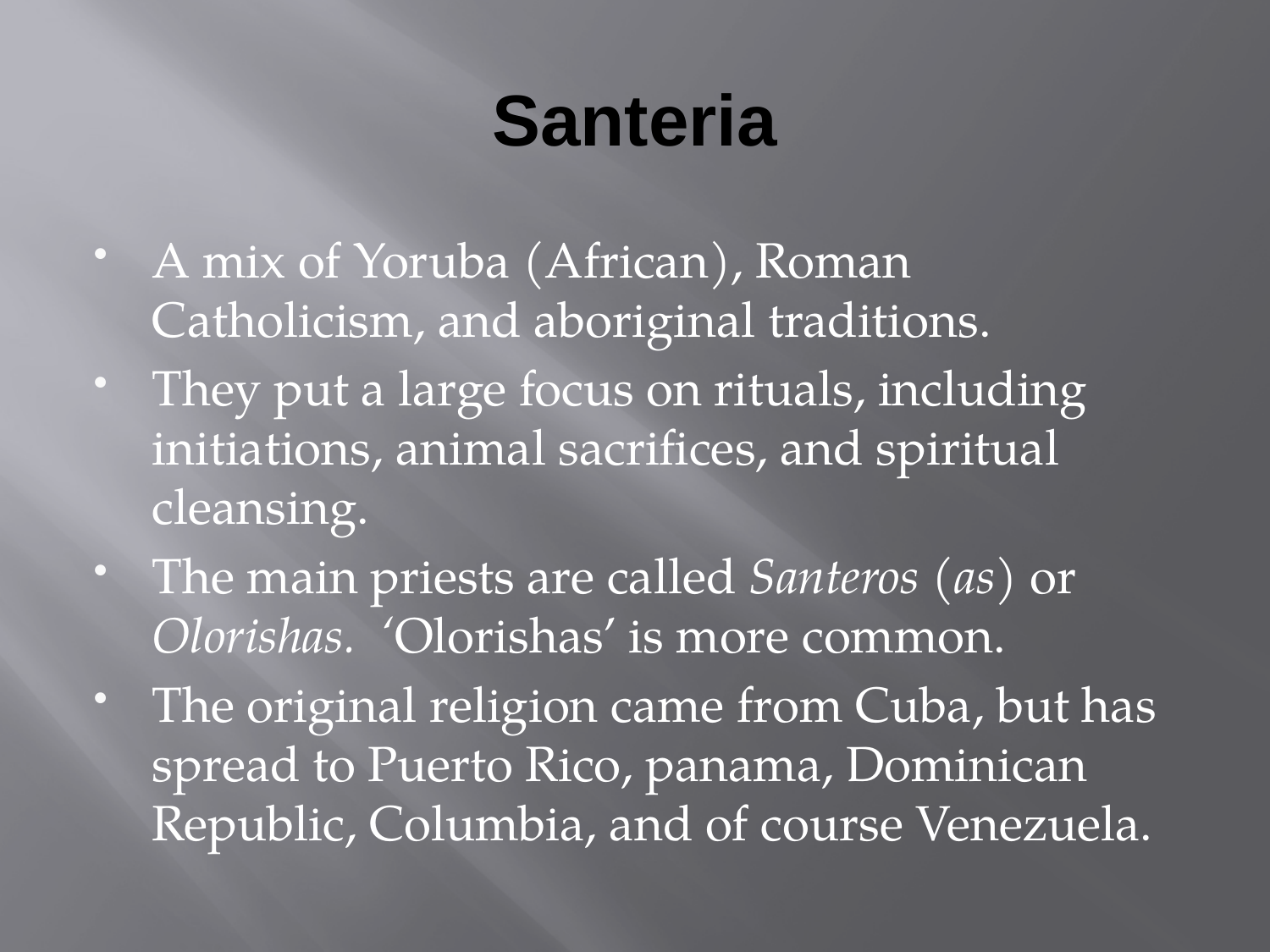

# Santeria
A mix of Yoruba (African), Roman Catholicism, and aboriginal traditions.
They put a large focus on rituals, including initiations, animal sacrifices, and spiritual cleansing.
The main priests are called Santeros (as) or Olorishas.  ‘Olorishas’ is more common.
The original religion came from Cuba, but has spread to Puerto Rico, panama, Dominican Republic, Columbia, and of course Venezuela.